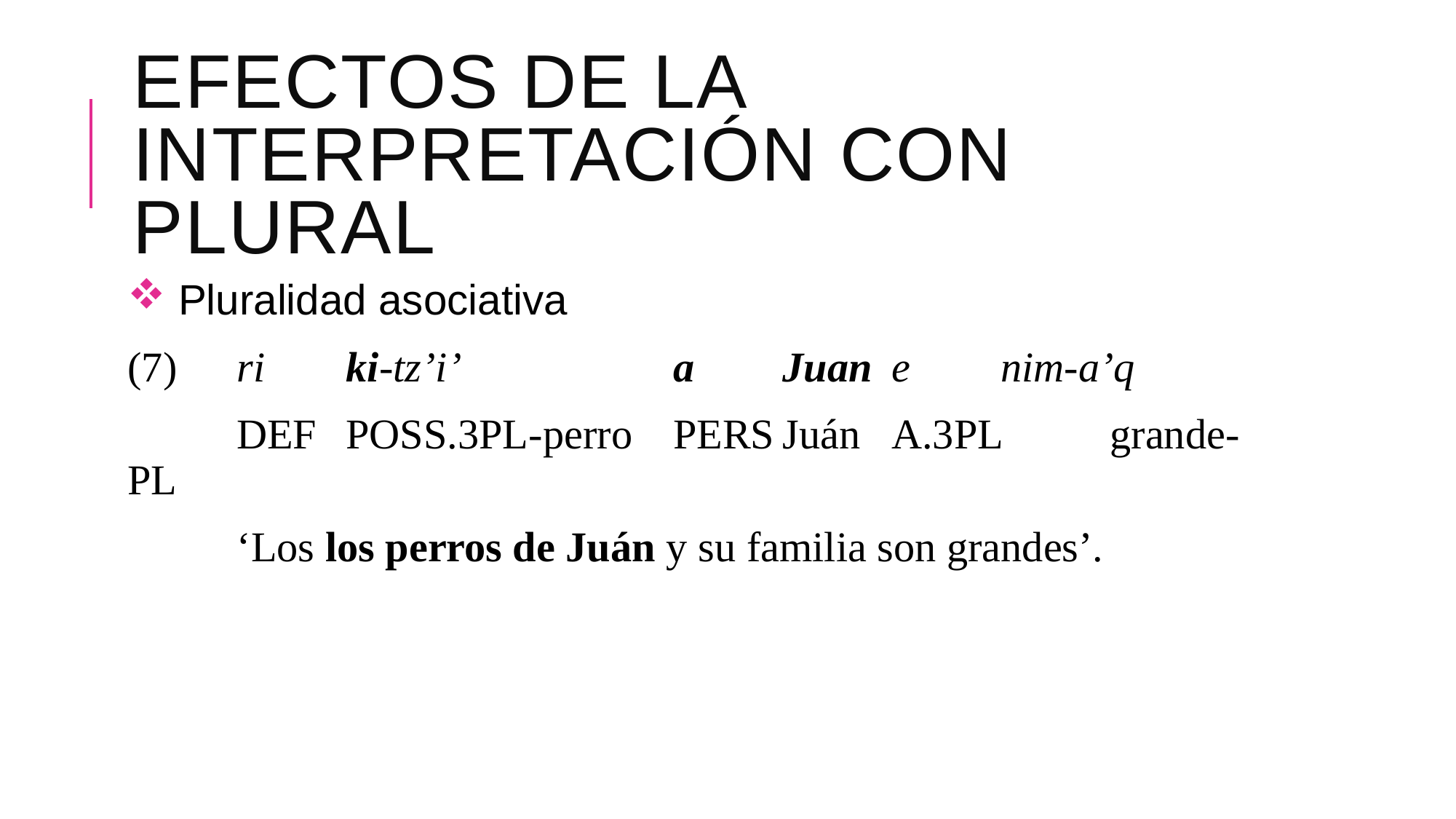

# Efectos de la interpretación con plural
 Pluralidad asociativa
(7)	ri	ki-tz’i’ 		a 	Juan 	e 	nim-a’q
	def	poss.3pl-perro	pers	Juán	a.3pl	grande-pl
	‘Los los perros de Juán y su familia son grandes’.